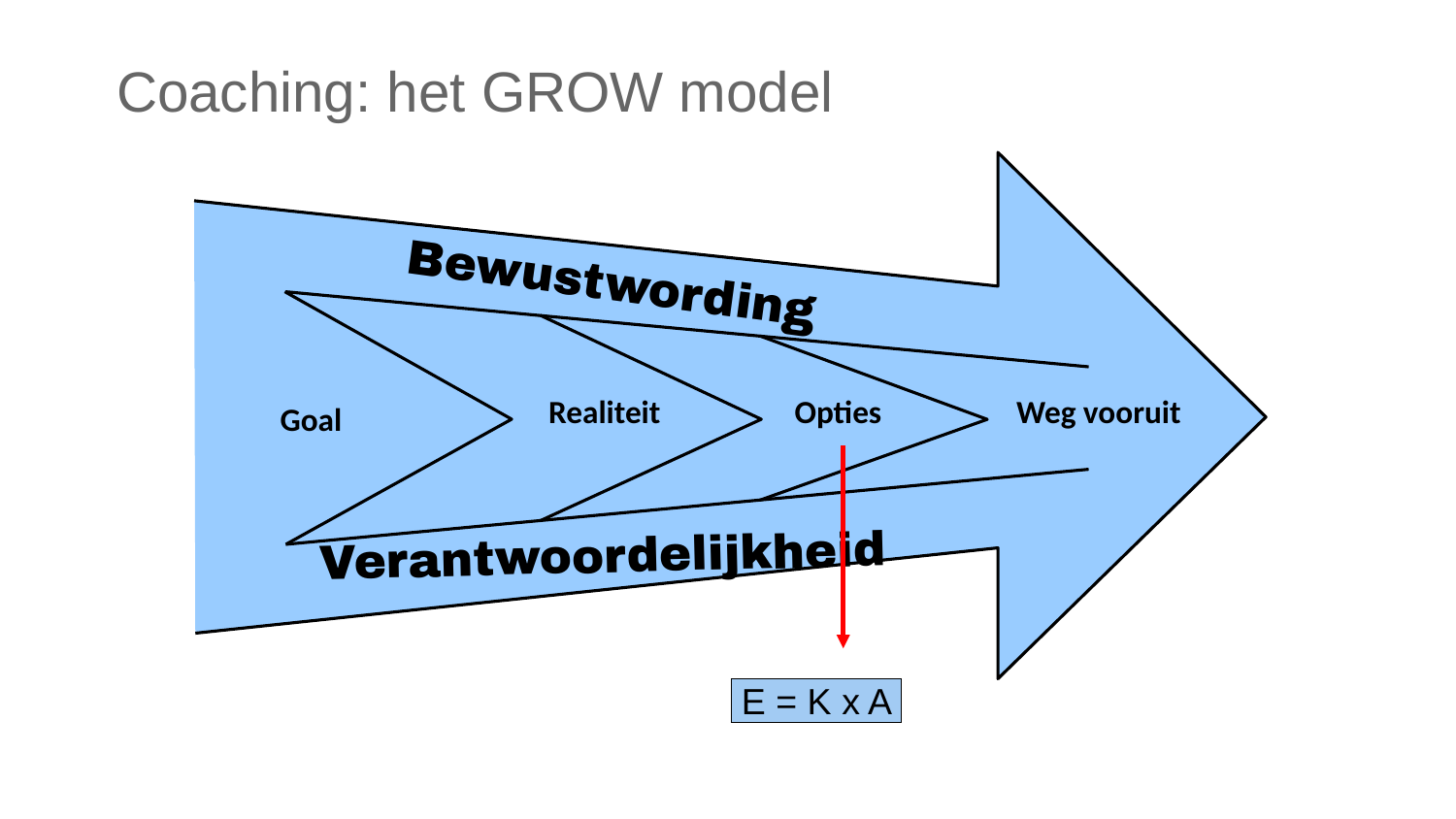

# Coaching: the GROW model
Coaching: het GROW model

Bewustwording

Opties
Goal
Realiteit
Weg vooruit

Verantwoordelijkheid
 E = K x A